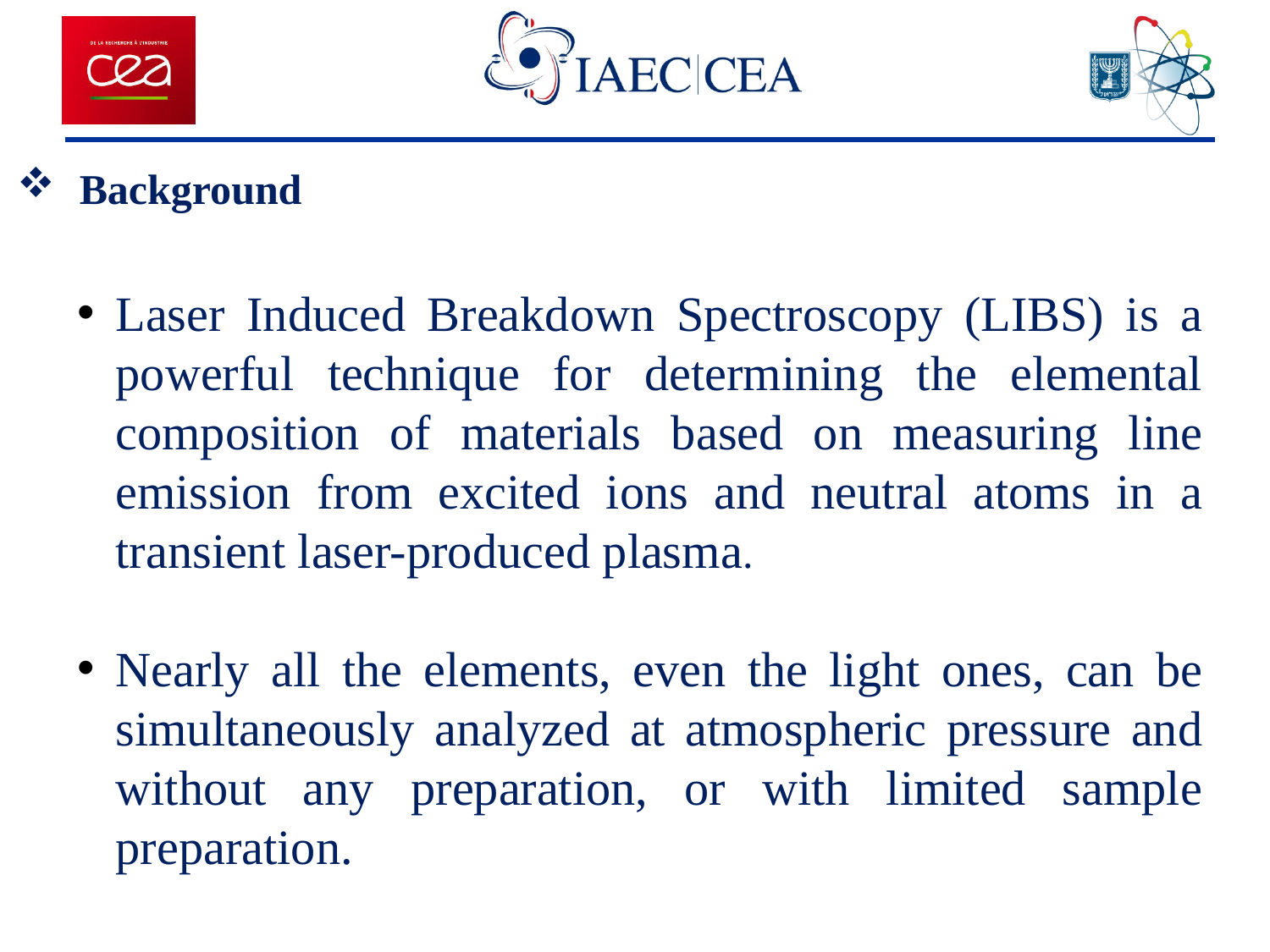

Background

Laser Induced Breakdown Spectroscopy (LIBS) is a powerful technique for determining the elemental composition of materials based on measuring line emission from excited ions and neutral atoms in a transient laser-produced plasma.

Nearly all the elements, even the light ones, can be simultaneously analyzed at atmospheric pressure and without any preparation, or with limited sample preparation.